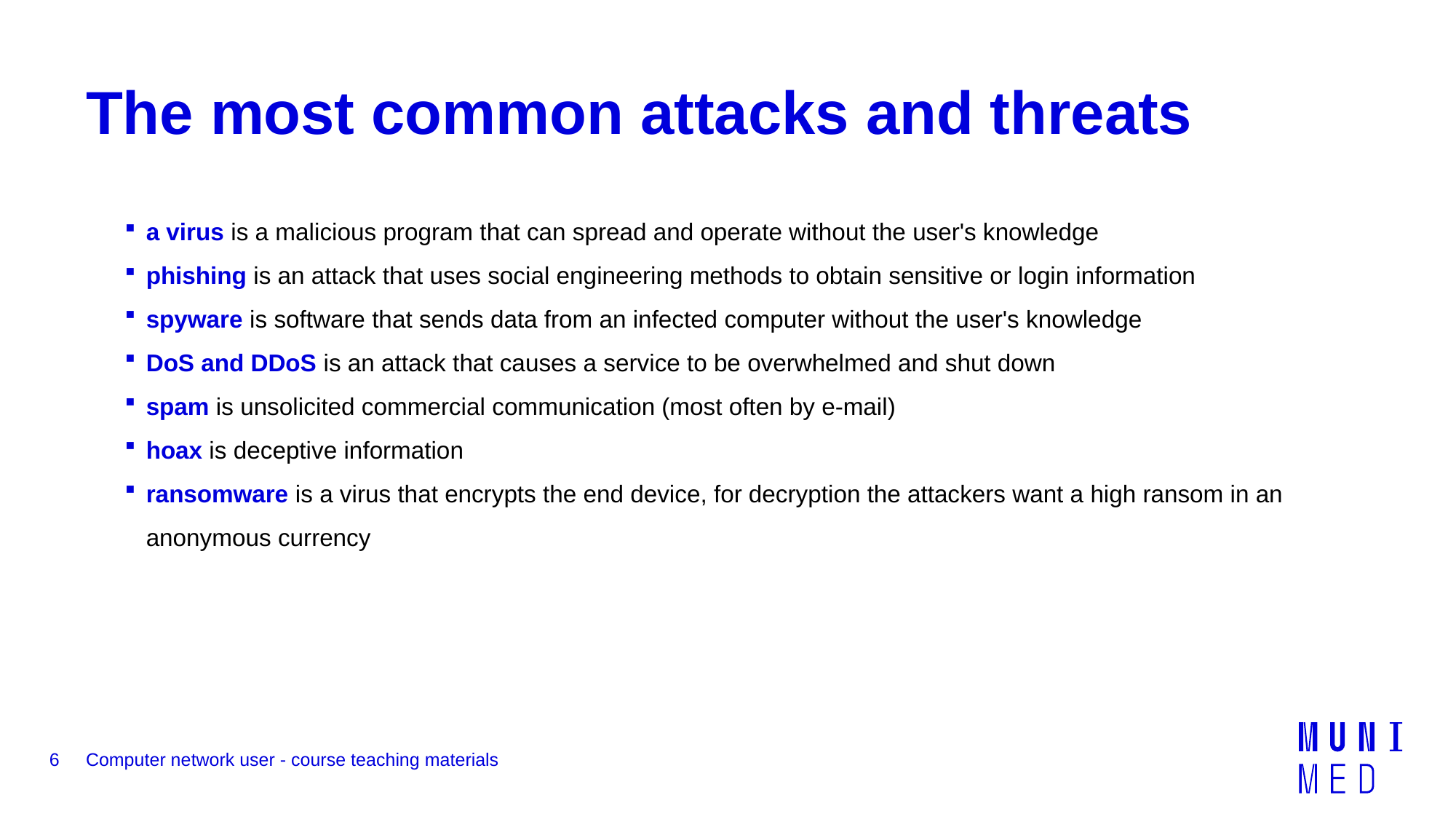

# The most common attacks and threats
a virus is a malicious program that can spread and operate without the user's knowledge
phishing is an attack that uses social engineering methods to obtain sensitive or login information
spyware is software that sends data from an infected computer without the user's knowledge
DoS and DDoS is an attack that causes a service to be overwhelmed and shut down
spam is unsolicited commercial communication (most often by e-mail)
hoax is deceptive information
ransomware is a virus that encrypts the end device, for decryption the attackers want a high ransom in an anonymous currency
6
Computer network user - course teaching materials